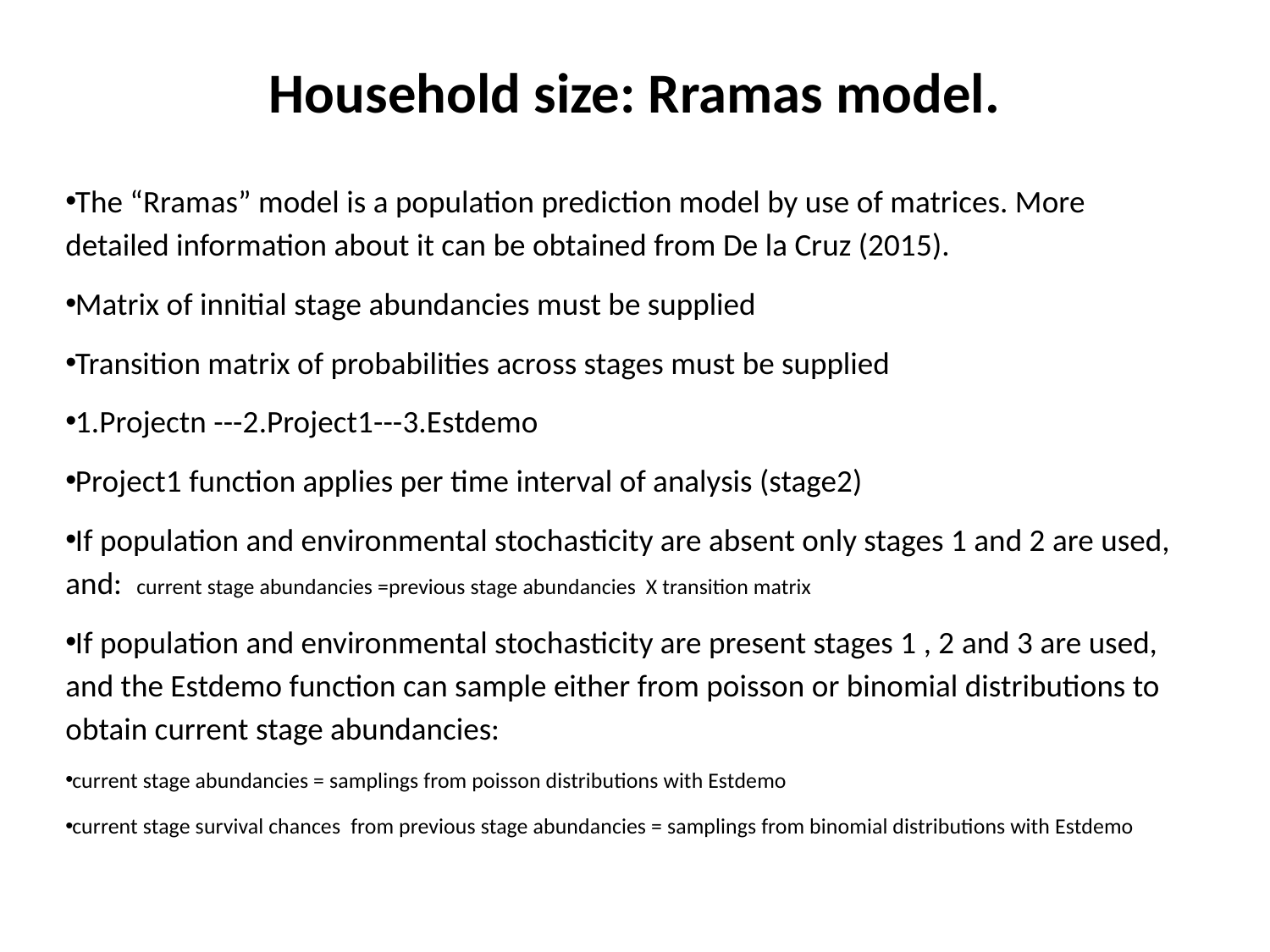

# Household size: Rramas model.
The “Rramas” model is a population prediction model by use of matrices. More detailed information about it can be obtained from De la Cruz (2015).
Matrix of innitial stage abundancies must be supplied
Transition matrix of probabilities across stages must be supplied
1.Projectn ---2.Project1---3.Estdemo
Project1 function applies per time interval of analysis (stage2)
If population and environmental stochasticity are absent only stages 1 and 2 are used, and:  current stage abundancies =previous stage abundancies  X transition matrix
If population and environmental stochasticity are present stages 1 , 2 and 3 are used, and the Estdemo function can sample either from poisson or binomial distributions to obtain current stage abundancies:
current stage abundancies = samplings from poisson distributions with Estdemo
current stage survival chances  from previous stage abundancies = samplings from binomial distributions with Estdemo